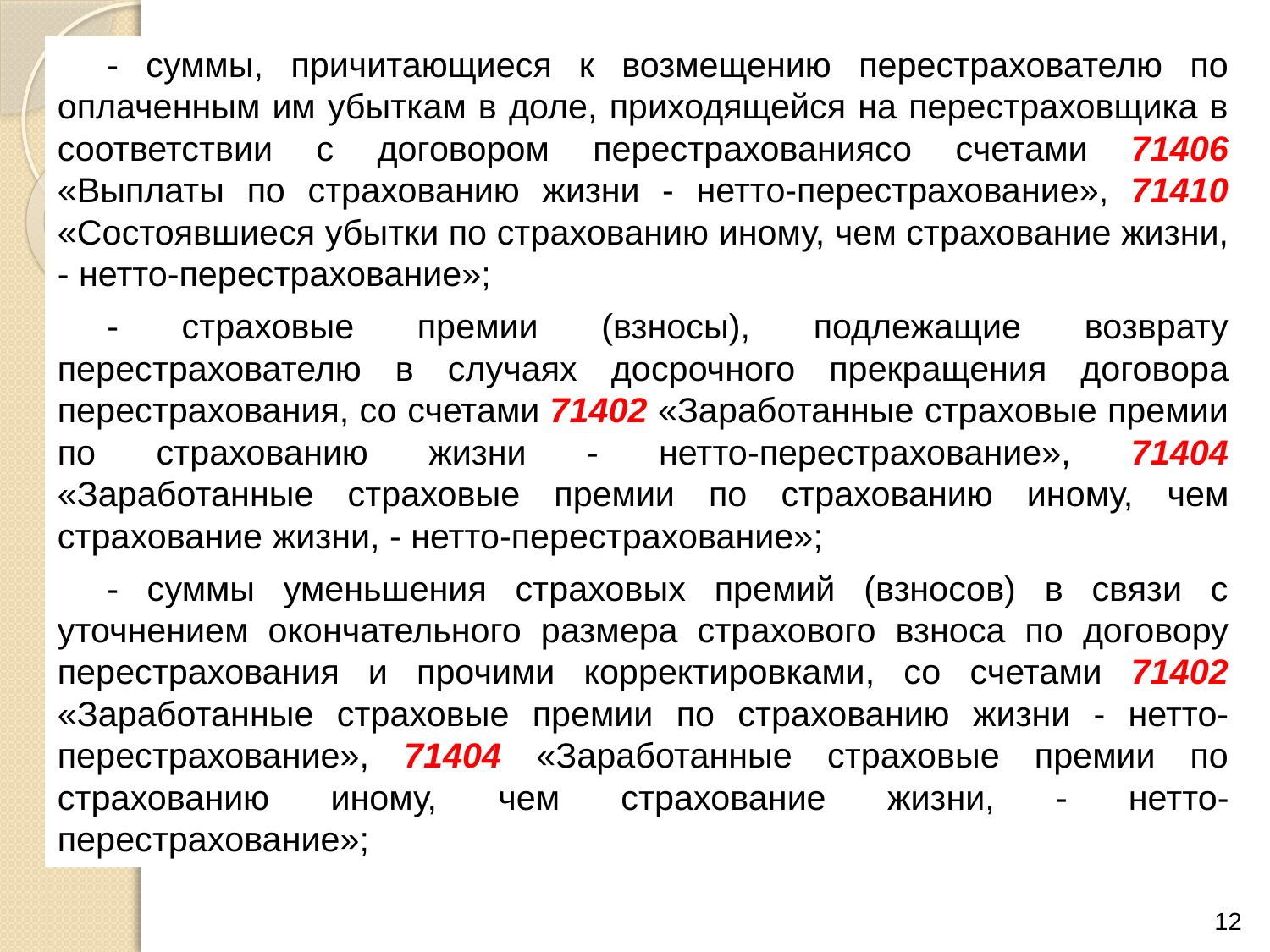

- суммы, причитающиеся к возмещению перестрахователю по оплаченным им убыткам в доле, приходящейся на перестраховщика в соответствии с договором перестрахованиясо счетами 71406 «Выплаты по страхованию жизни - нетто-перестрахование», 71410 «Состоявшиеся убытки по страхованию иному, чем страхование жизни, - нетто-перестрахование»;
- страховые премии (взносы), подлежащие возврату перестрахователю в случаях досрочного прекращения договора перестрахования, со счетами 71402 «Заработанные страховые премии по страхованию жизни - нетто-перестрахование», 71404 «Заработанные страховые премии по страхованию иному, чем страхование жизни, - нетто-перестрахование»;
- суммы уменьшения страховых премий (взносов) в связи с уточнением окончательного размера страхового взноса по договору перестрахования и прочими корректировками, со счетами 71402 «Заработанные страховые премии по страхованию жизни - нетто-перестрахование», 71404 «Заработанные страховые премии по страхованию иному, чем страхование жизни, - нетто-перестрахование»;

12